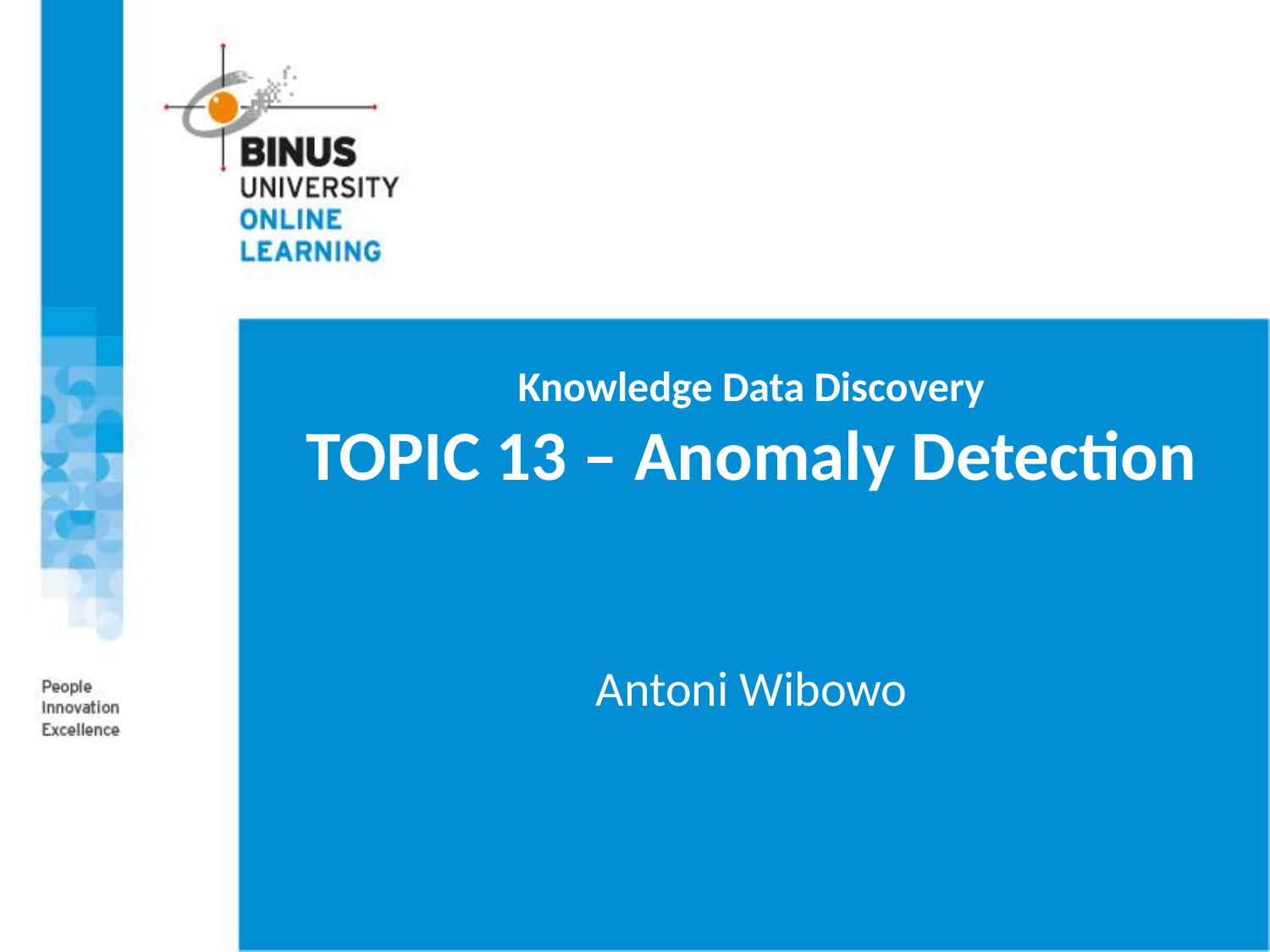

# Knowledge Data Discovery TOPIC 13 – Anomaly Detection
Antoni Wibowo